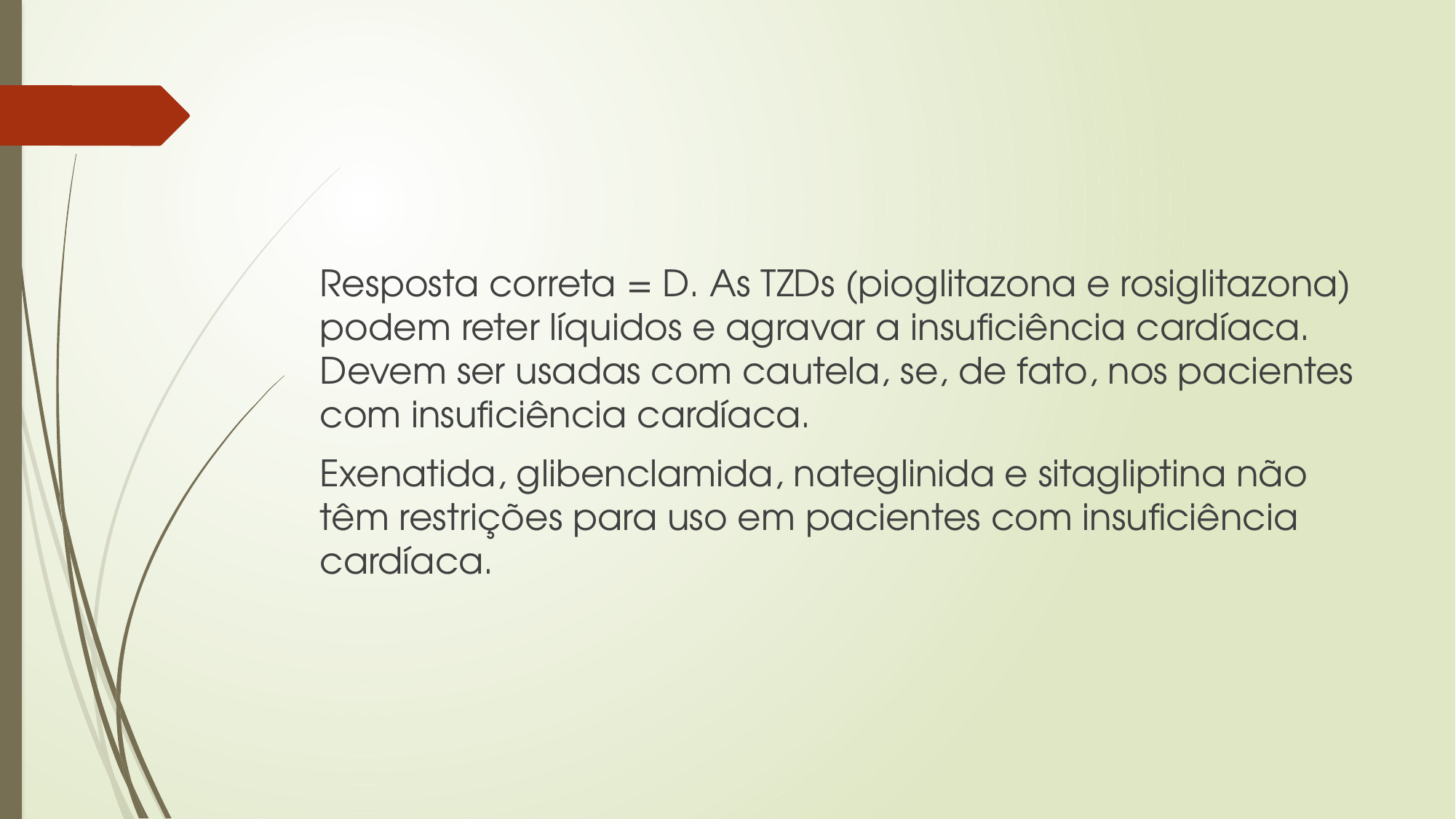

Resposta correta = D. As TZDs (pioglitazona e rosiglitazona) podem reter líquidos e agravar a insuficiência cardíaca. Devem ser usadas com cautela, se, de fato, nos pacientes com insuficiência cardíaca.
Exenatida, glibenclamida, nateglinida e sitagliptina não têm restrições para uso em pacientes com insuficiência cardíaca.